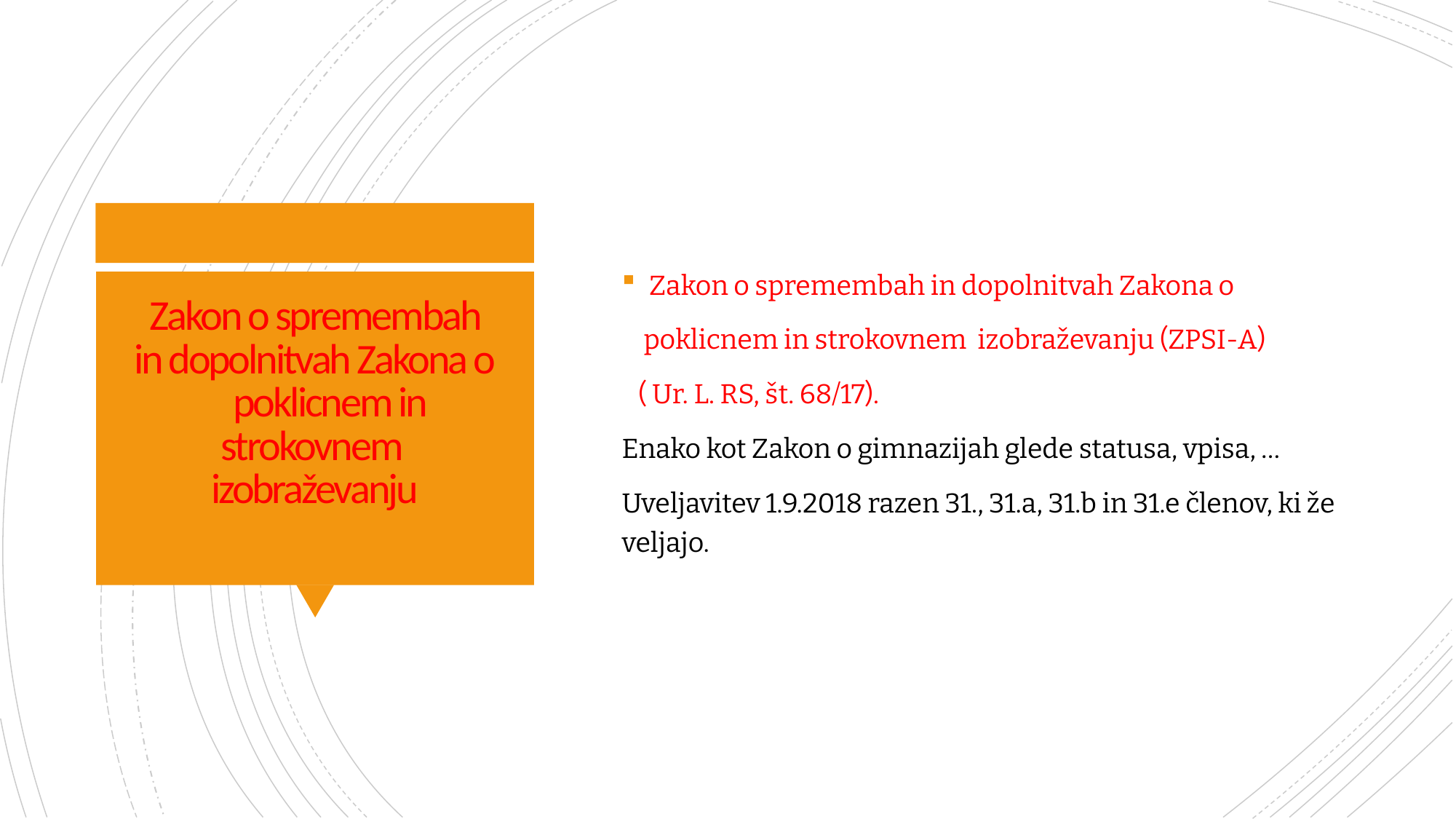

Zakon o spremembah in dopolnitvah Zakona o
    poklicnem in strokovnem  izobraževanju (ZPSI-A)
   ( Ur. L. RS, št. 68/17).
Enako kot Zakon o gimnazijah glede statusa, vpisa, …
Uveljavitev 1.9.2018 razen 31., 31.a, 31.b in 31.e členov, ki že veljajo.
# Zakon o spremembah in dopolnitvah Zakona o poklicnem in strokovnem  izobraževanju